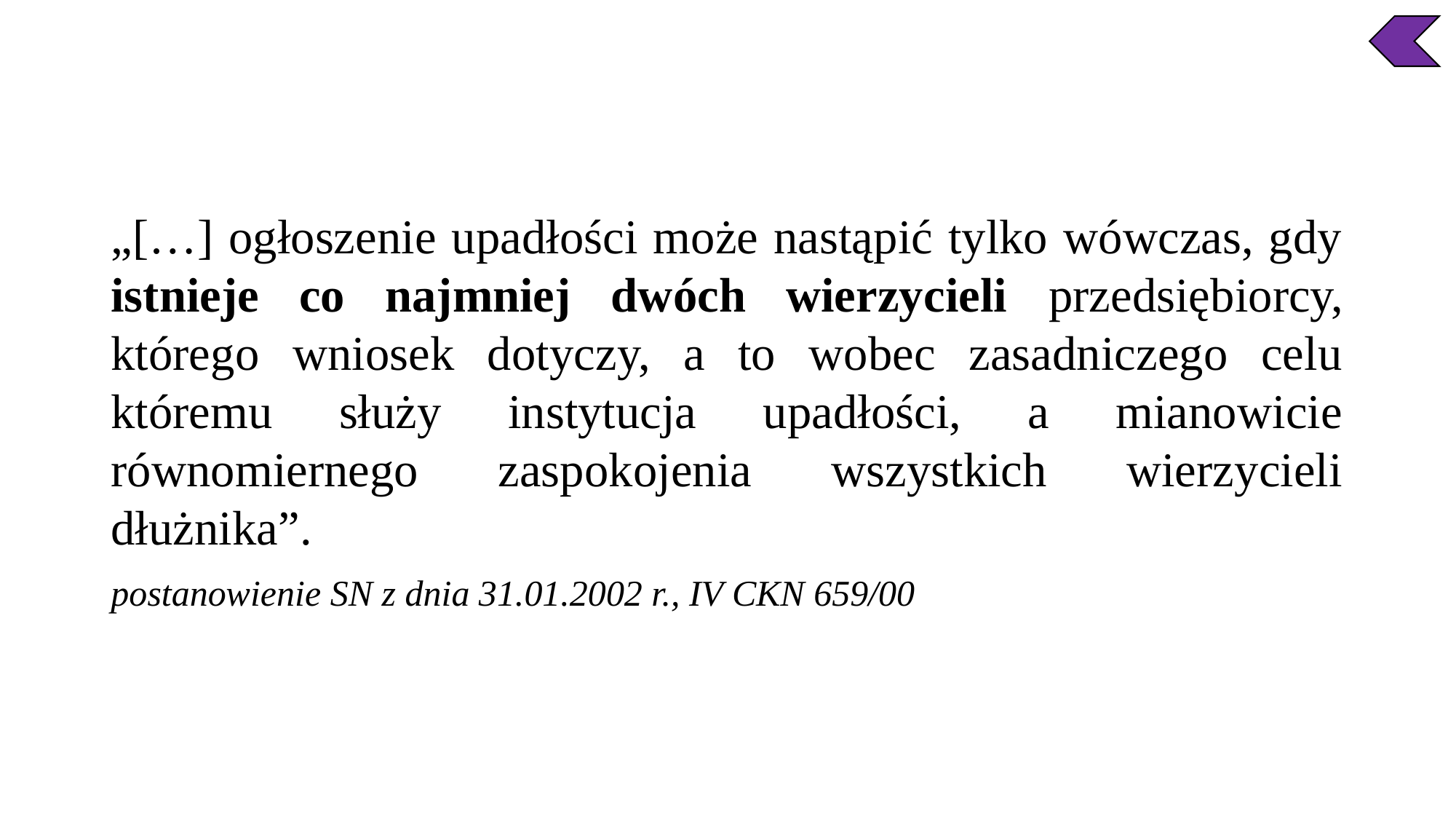

„[…] ogłoszenie upadłości może nastąpić tylko wówczas, gdy istnieje co najmniej dwóch wierzycieli przedsiębiorcy, którego wniosek dotyczy, a to wobec zasadniczego celu któremu służy instytucja upadłości, a mianowicie równomiernego zaspokojenia wszystkich wierzycieli dłużnika”.
postanowienie SN z dnia 31.01.2002 r., IV CKN 659/00